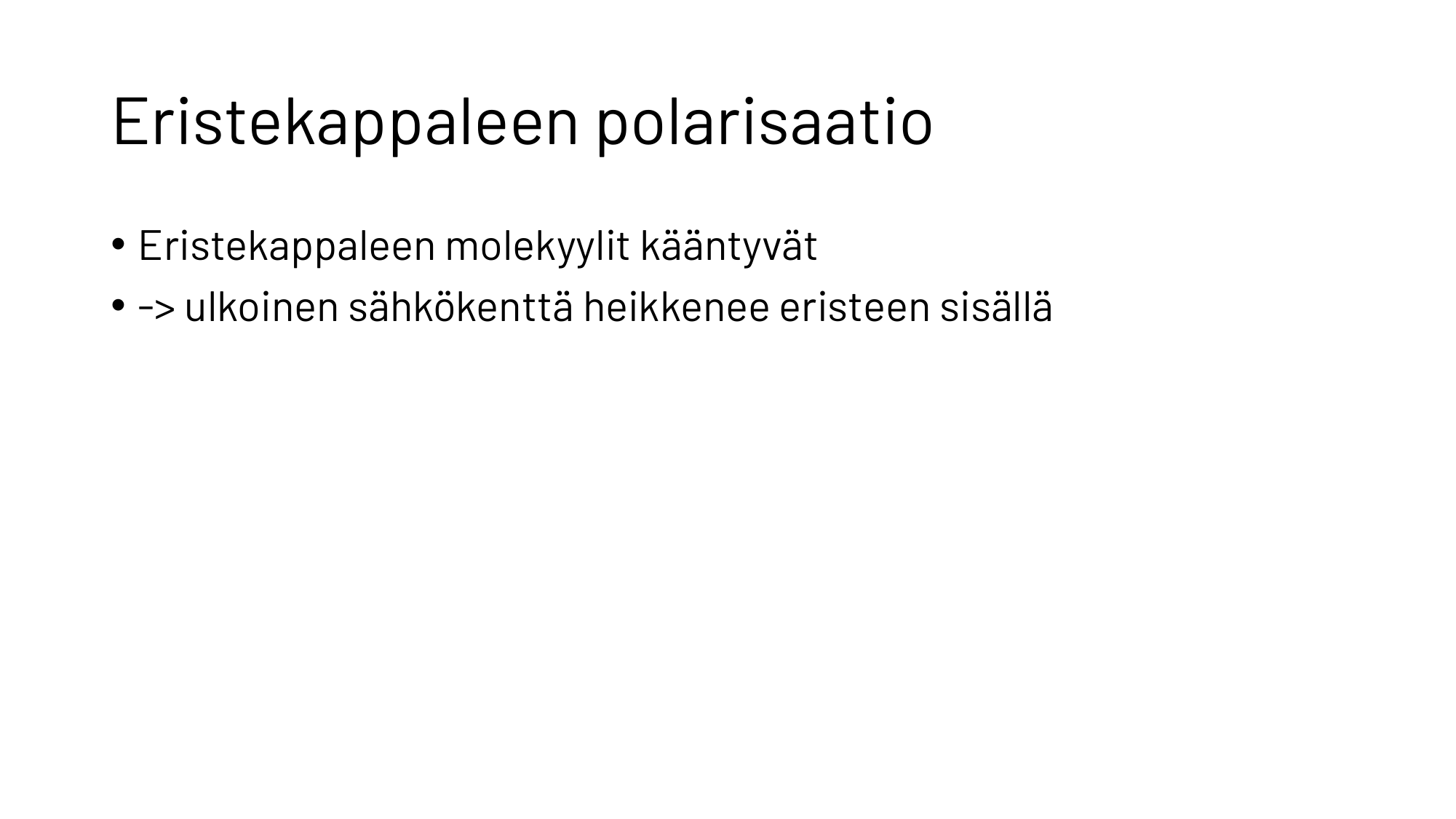

# Eristekappaleen polarisaatio
Eristekappaleen molekyylit kääntyvät
-> ulkoinen sähkökenttä heikkenee eristeen sisällä